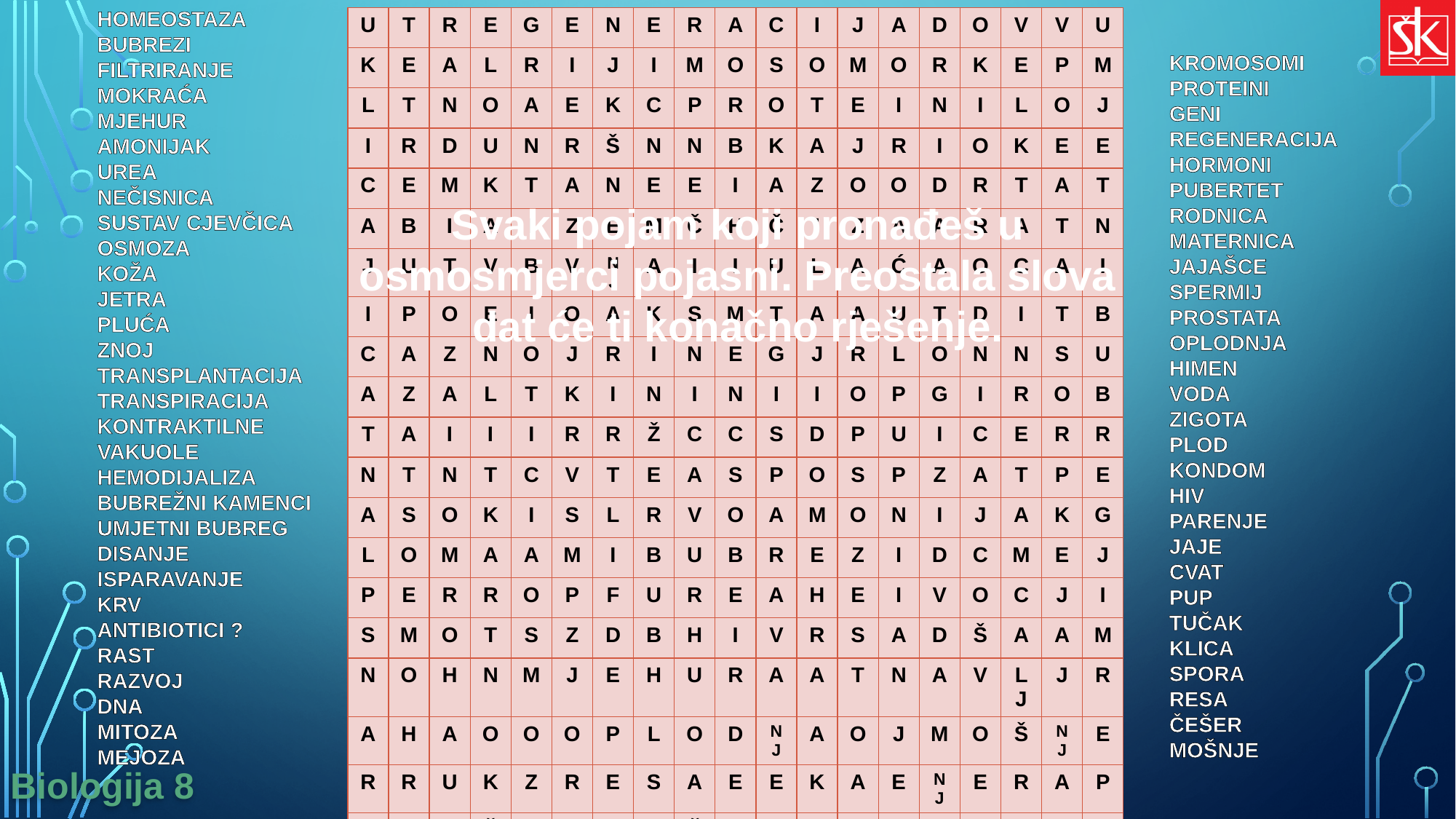

HOMEOSTAZA
BUBREZI
FILTRIRANJE
MOKRAĆA
MJEHUR
AMONIJAK
UREA
NEČISNICA
SUSTAV CJEVČICA
OSMOZA
KOŽA
JETRA
PLUĆA
ZNOJ
TRANSPLANTACIJA
TRANSPIRACIJA
KONTRAKTILNE VAKUOLE
HEMODIJALIZA
BUBREŽNI KAMENCI
UMJETNI BUBREG
DISANJE
ISPARAVANJE
KRV
ANTIBIOTICI ?
RAST
RAZVOJ
DNA
MITOZA
MEJOZA
| U | T | R | E | G | E | N | E | R | A | C | I | J | A | D | O | V | V | U |
| --- | --- | --- | --- | --- | --- | --- | --- | --- | --- | --- | --- | --- | --- | --- | --- | --- | --- | --- |
| K | E | A | L | R | I | J | I | M | O | S | O | M | O | R | K | E | P | M |
| L | T | N | O | A | E | K | C | P | R | O | T | E | I | N | I | L | O | J |
| I | R | D | U | N | R | Š | N | N | B | K | A | J | R | I | O | K | E | E |
| C | E | M | K | T | A | N | E | E | I | A | Z | O | O | D | R | T | A | T |
| A | B | I | A | I | Z | E | M | Č | H | Č | I | Z | A | A | R | A | T | N |
| J | U | T | V | B | V | NJ | A | I | I | U | L | A | Ć | A | O | C | A | I |
| I | P | O | E | I | O | A | K | S | M | T | A | A | U | T | D | I | T | B |
| C | A | Z | N | O | J | R | I | N | E | G | J | R | L | O | N | N | S | U |
| A | Z | A | L | T | K | I | N | I | N | I | I | O | P | G | I | R | O | B |
| T | A | I | I | I | R | R | Ž | C | C | S | D | P | U | I | C | E | R | R |
| N | T | N | T | C | V | T | E | A | S | P | O | S | P | Z | A | T | P | E |
| A | S | O | K | I | S | L | R | V | O | A | M | O | N | I | J | A | K | G |
| L | O | M | A | A | M | I | B | U | B | R | E | Z | I | D | C | M | E | J |
| P | E | R | R | O | P | F | U | R | E | A | H | E | I | V | O | C | J | I |
| S | M | O | T | S | Z | D | B | H | I | V | R | S | A | D | Š | A | A | M |
| N | O | H | N | M | J | E | H | U | R | A | A | T | N | A | V | LJ | J | R |
| A | H | A | O | O | O | P | L | O | D | NJ | A | O | J | M | O | Š | NJ | E |
| R | R | U | K | Z | R | E | S | A | E | E | K | A | E | NJ | E | R | A | P |
| T | K | O | Ž | A | A | C | I | Č | V | E | J | C | V | A | T | S | U | S |
KROMOSOMI
PROTEINI
GENI
REGENERACIJA
HORMONI
PUBERTET
RODNICA
MATERNICA
JAJAŠCE
SPERMIJ
PROSTATA
OPLODNJA
HIMEN
VODA
ZIGOTA
PLOD
KONDOM
HIV
PARENJE
JAJE
CVAT
PUP
TUČAK
KLICA
SPORA
RESA
ČEŠER
MOŠNJE
Svaki pojam koji pronađeš u osmosmjerci pojasni. Preostala slova dat će ti konačno rješenje.